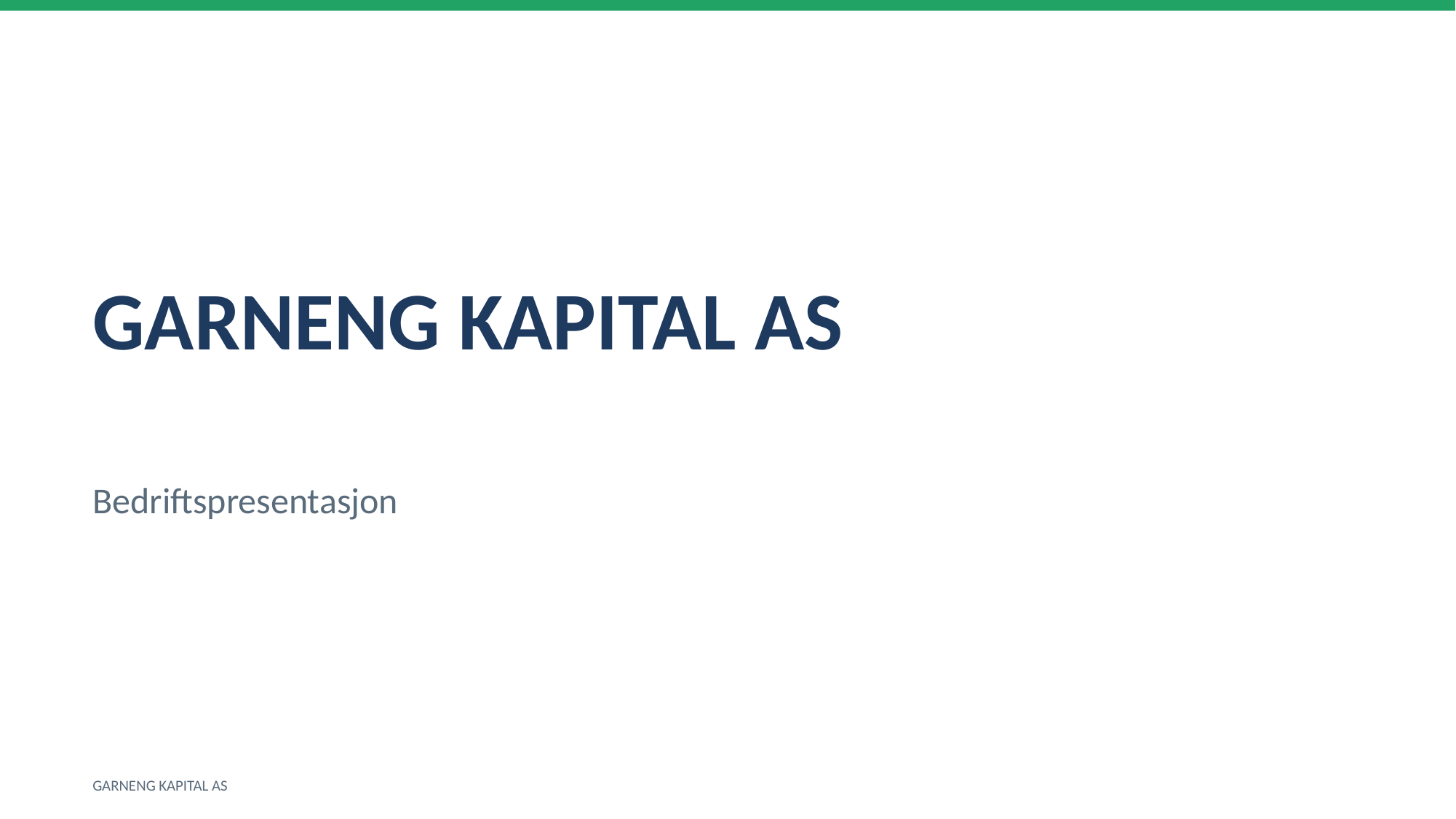

GARNENG KAPITAL AS
Bedriftspresentasjon
GARNENG KAPITAL AS